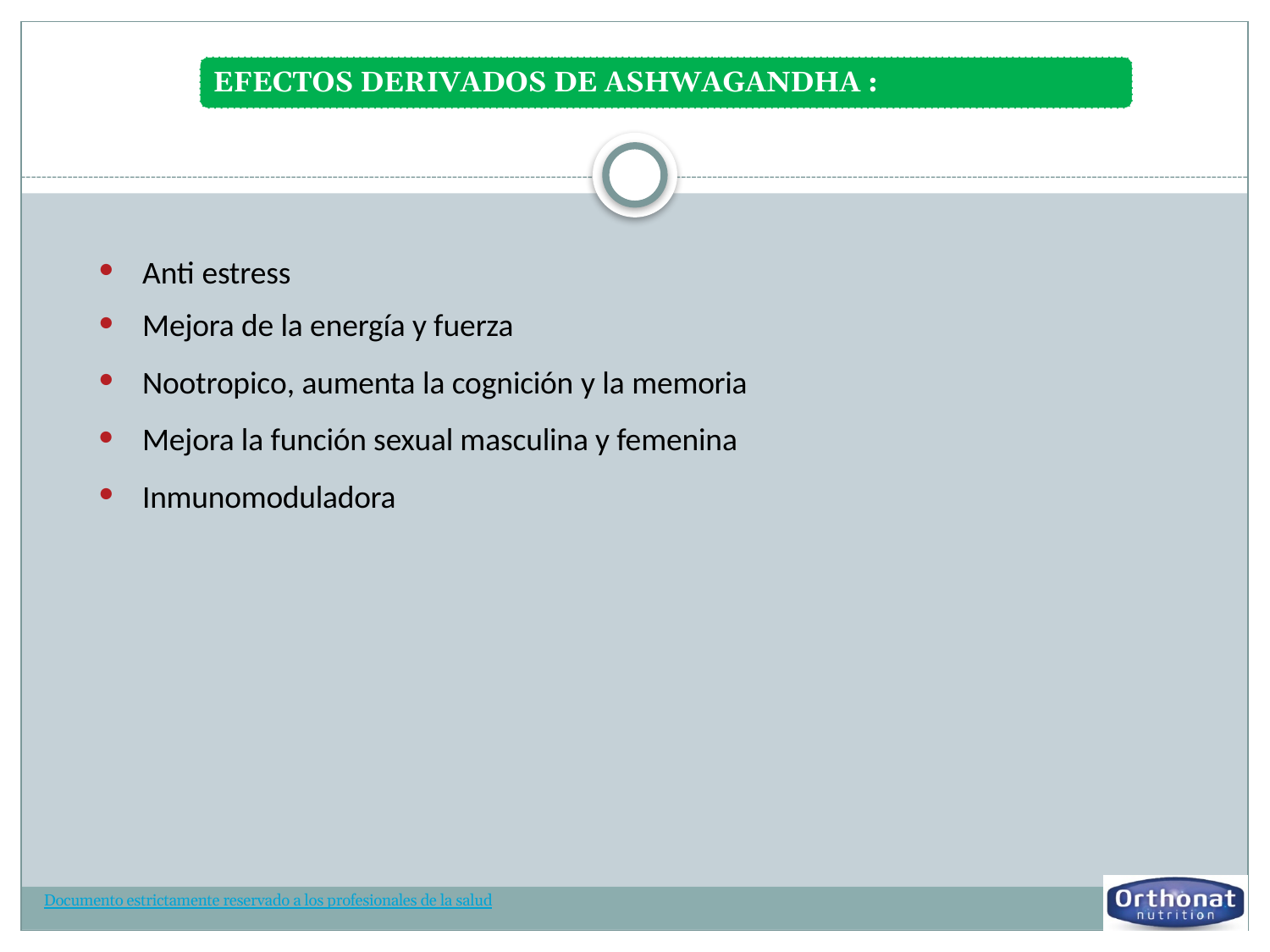

EFECTOS DERIVADOS DE ASHWAGANDHA :
Anti estress
Mejora de la energía y fuerza
Nootropico, aumenta la cognición y la memoria
Mejora la función sexual masculina y femenina
Inmunomoduladora
Documento estrictamente reservado a los profesionales de la salud